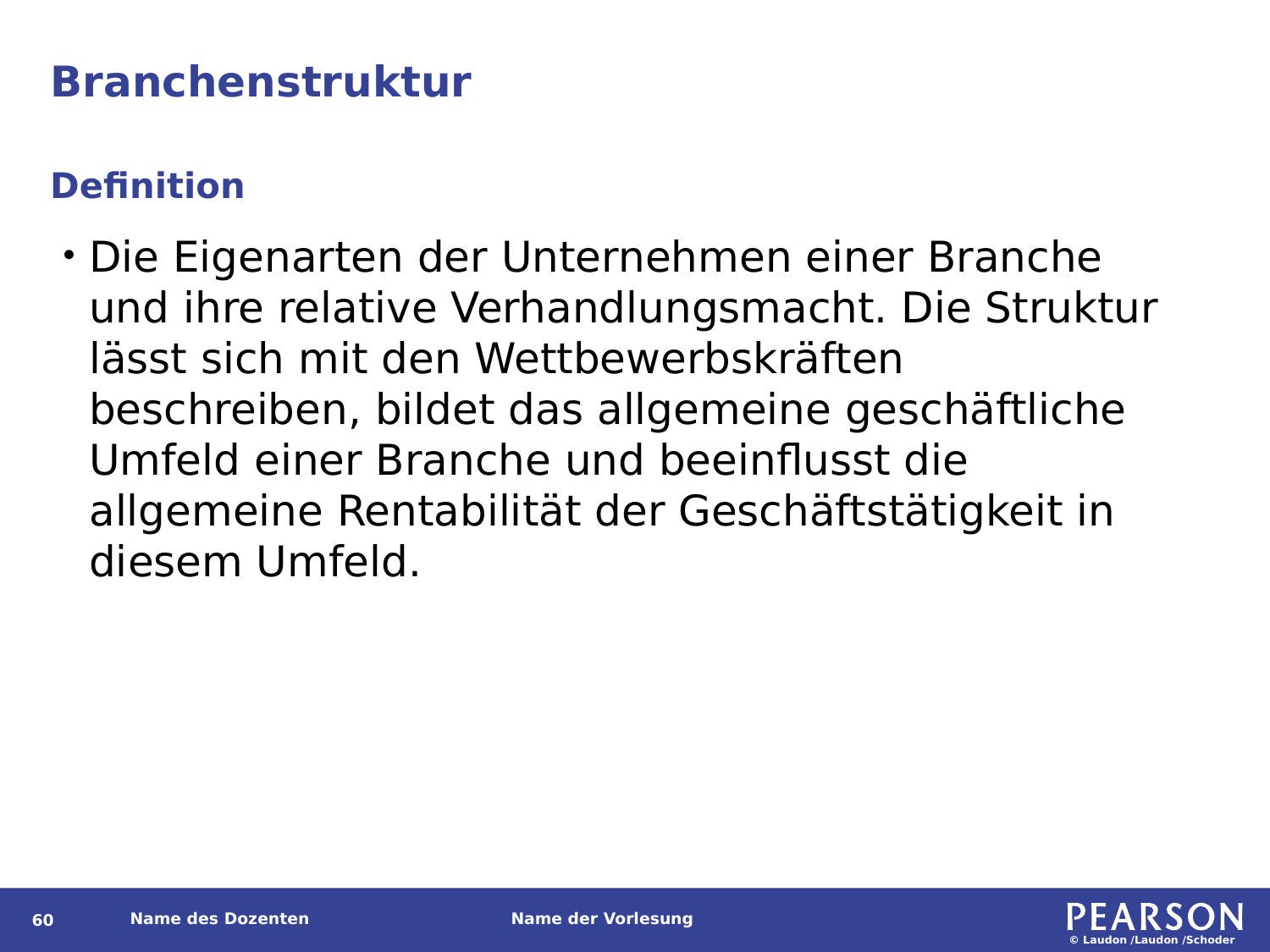

# Branchenstruktur
Definition
Die Eigenarten der Unternehmen einer Branche und ihre relative Verhandlungsmacht. Die Struktur lässt sich mit den Wettbewerbskräften beschreiben, bildet das allgemeine geschäftliche Umfeld einer Branche und beeinflusst die allgemeine Rentabilität der Geschäftstätigkeit in diesem Umfeld.
60